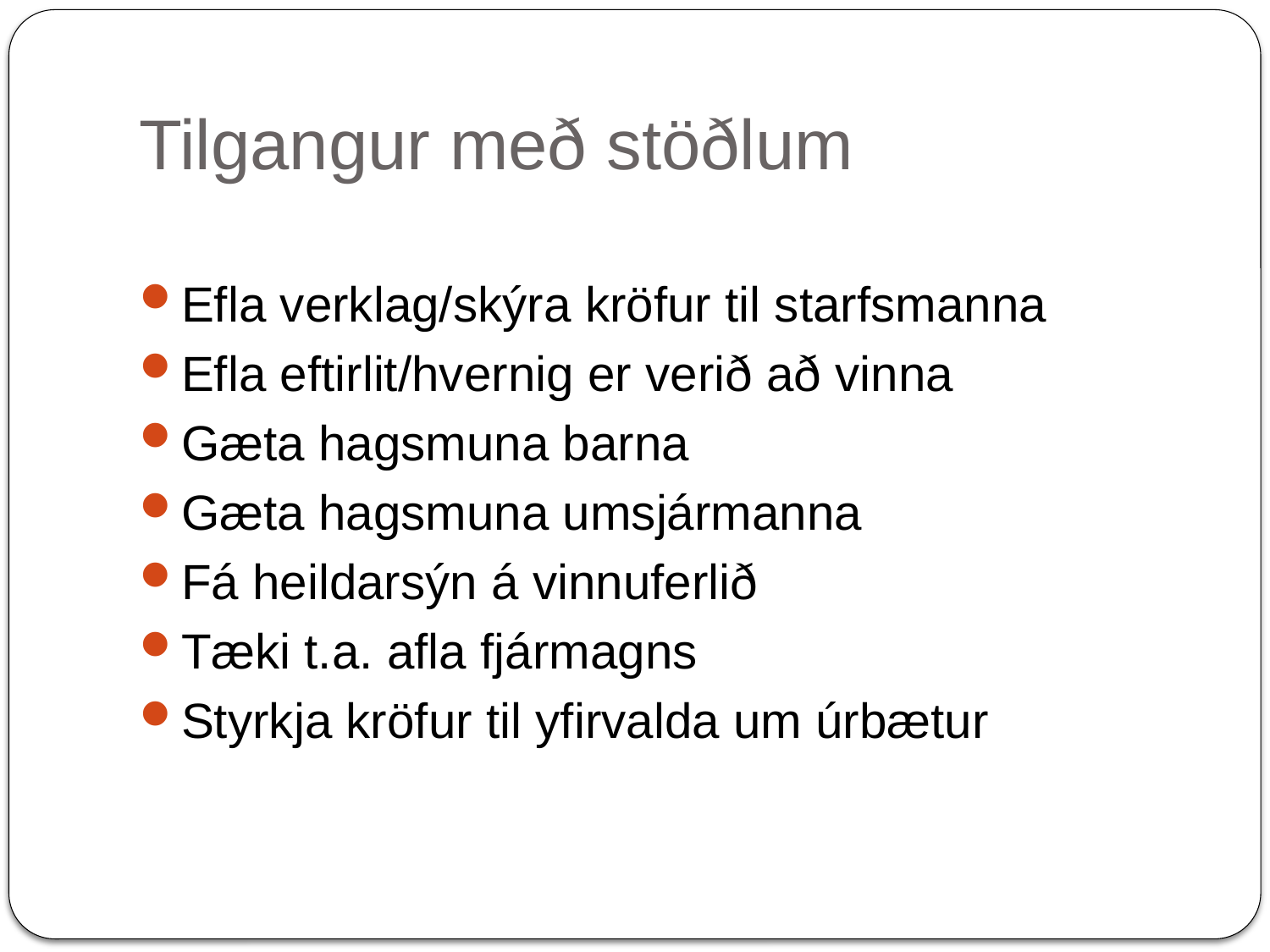

# Tilgangur með stöðlum

Efla verklag/skýra kröfur til starfsmanna
Efla eftirlit/hvernig er verið að vinna
Gæta hagsmuna barna
Gæta hagsmuna umsjármanna
Fá heildarsýn á vinnuferlið
Tæki t.a. afla fjármagns
Styrkja kröfur til yfirvalda um úrbætur